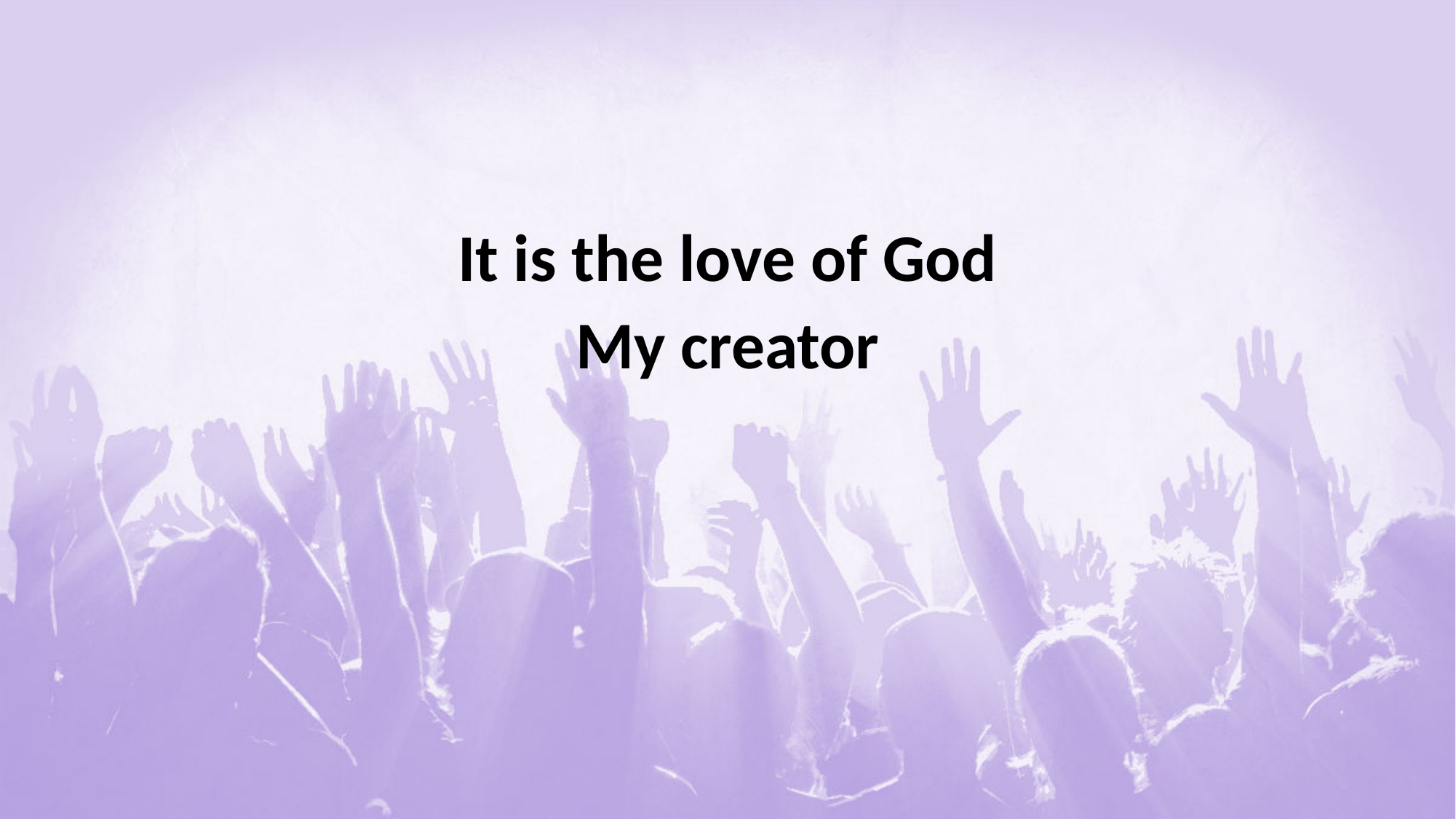

#
It is the love of God
My creator